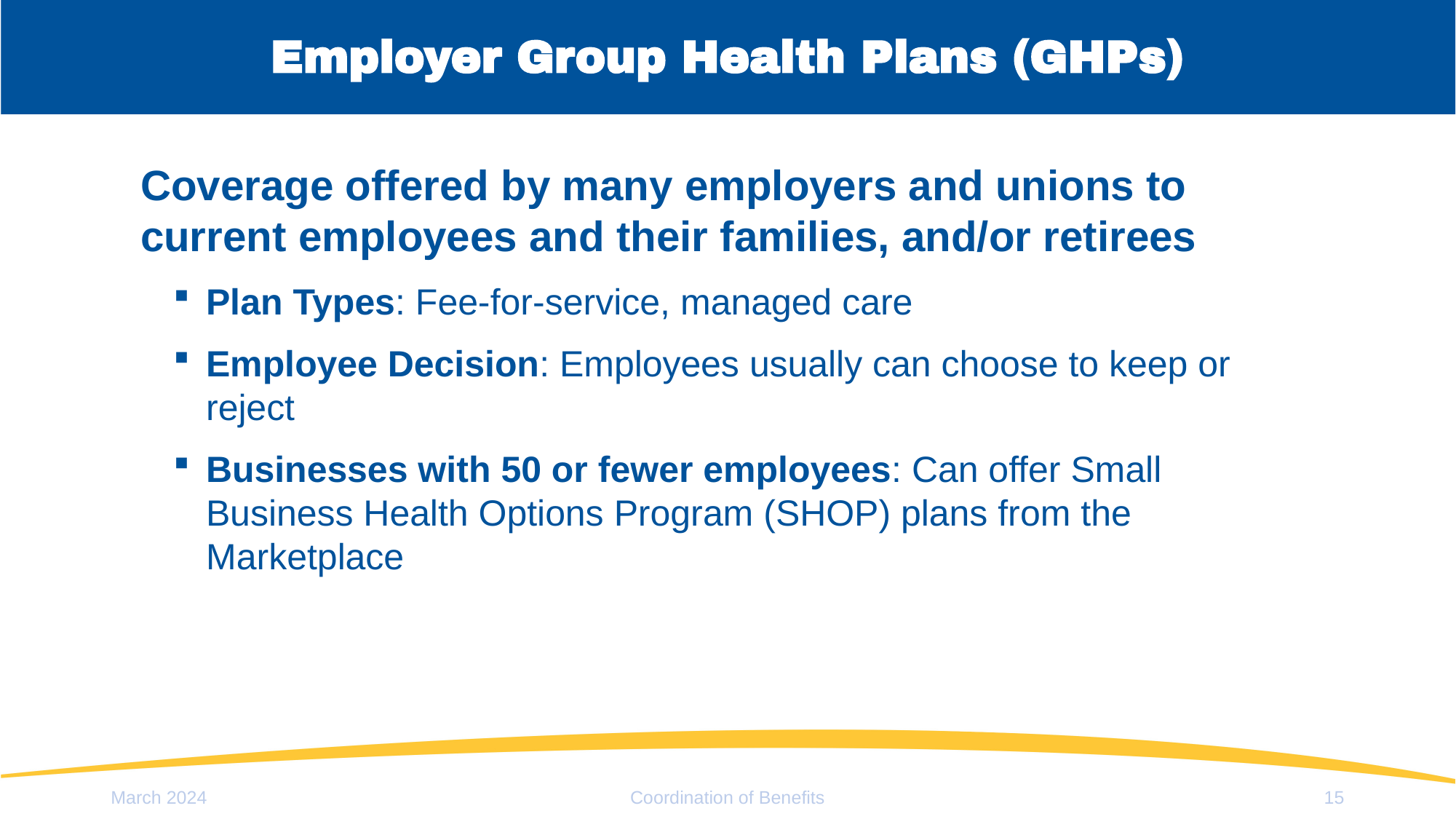

# Employer Group Health Plans (GHPs)
Coverage offered by many employers and unions to current employees and their families, and/or retirees
Plan Types: Fee-for-service, managed care
Employee Decision: Employees usually can choose to keep or reject
Businesses with 50 or fewer employees: Can offer Small Business Health Options Program (SHOP) plans from the Marketplace
March 2024
Coordination of Benefits
15